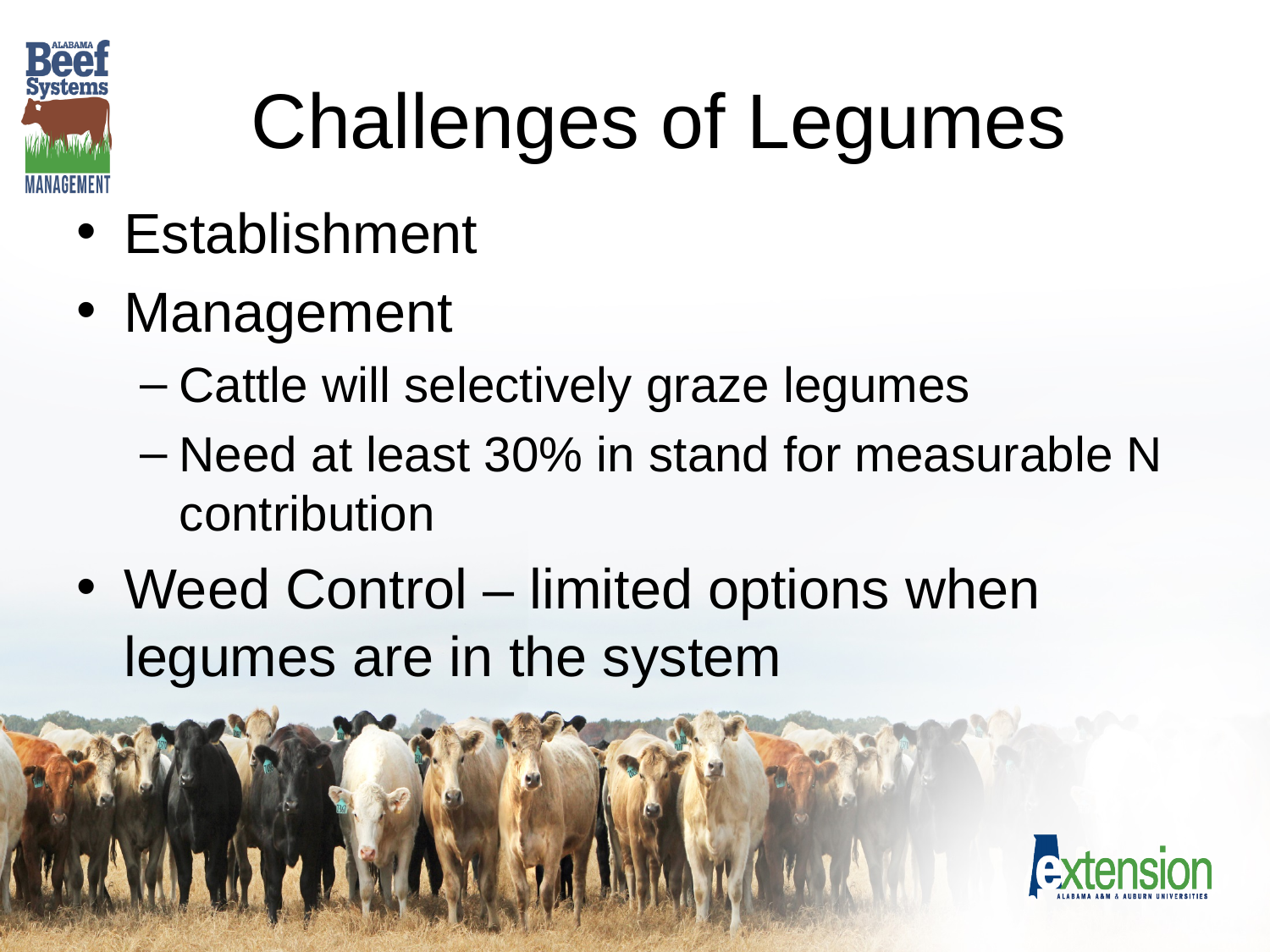

# Challenges of Legumes
Establishment
Management
Cattle will selectively graze legumes
Need at least 30% in stand for measurable N contribution
Weed Control – limited options when legumes are in the system